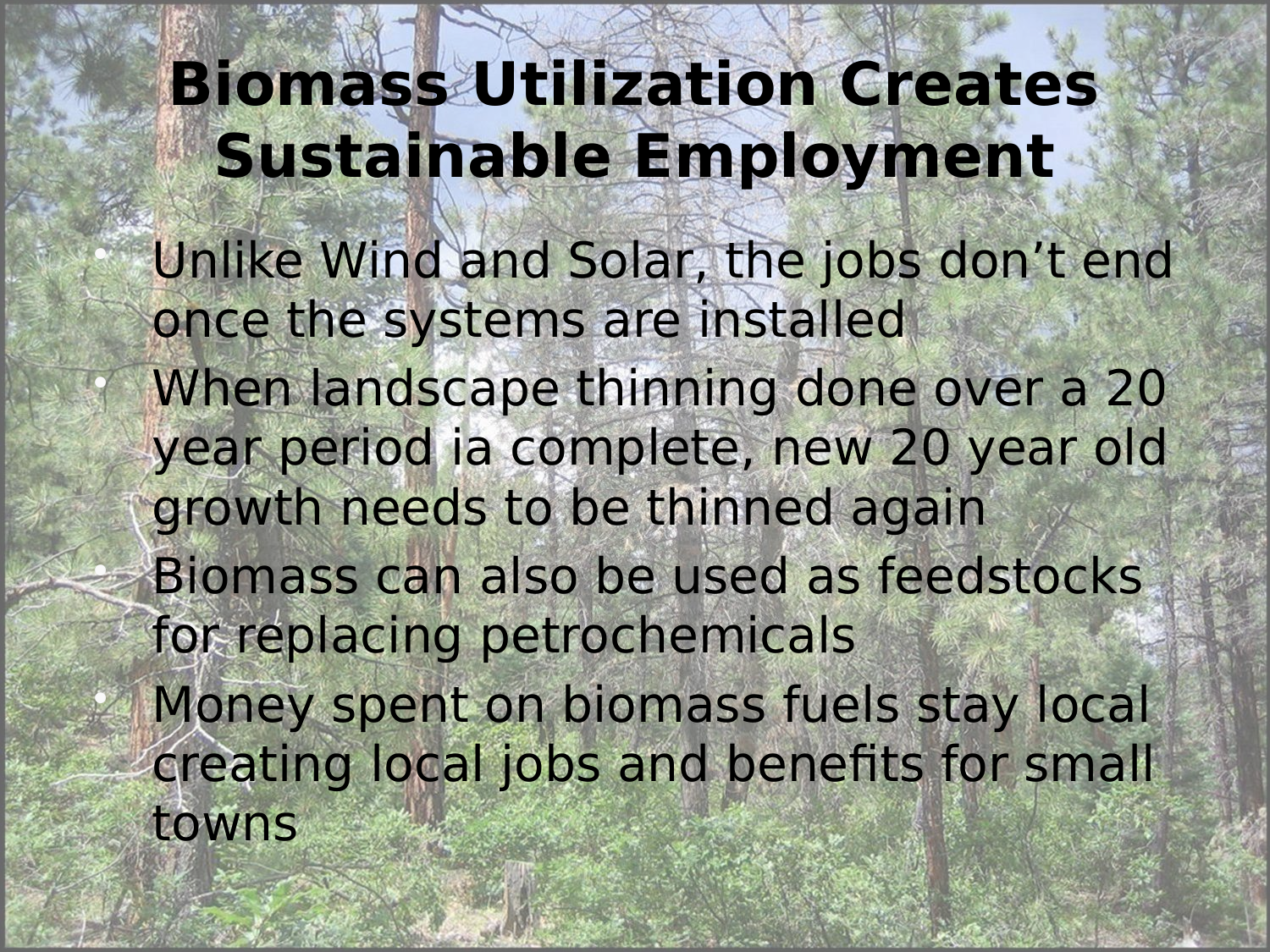

# Biomass Utilization Creates Sustainable Employment
Unlike Wind and Solar, the jobs don’t end once the systems are installed
When landscape thinning done over a 20 year period ia complete, new 20 year old growth needs to be thinned again
Biomass can also be used as feedstocks for replacing petrochemicals
Money spent on biomass fuels stay local creating local jobs and benefits for small towns